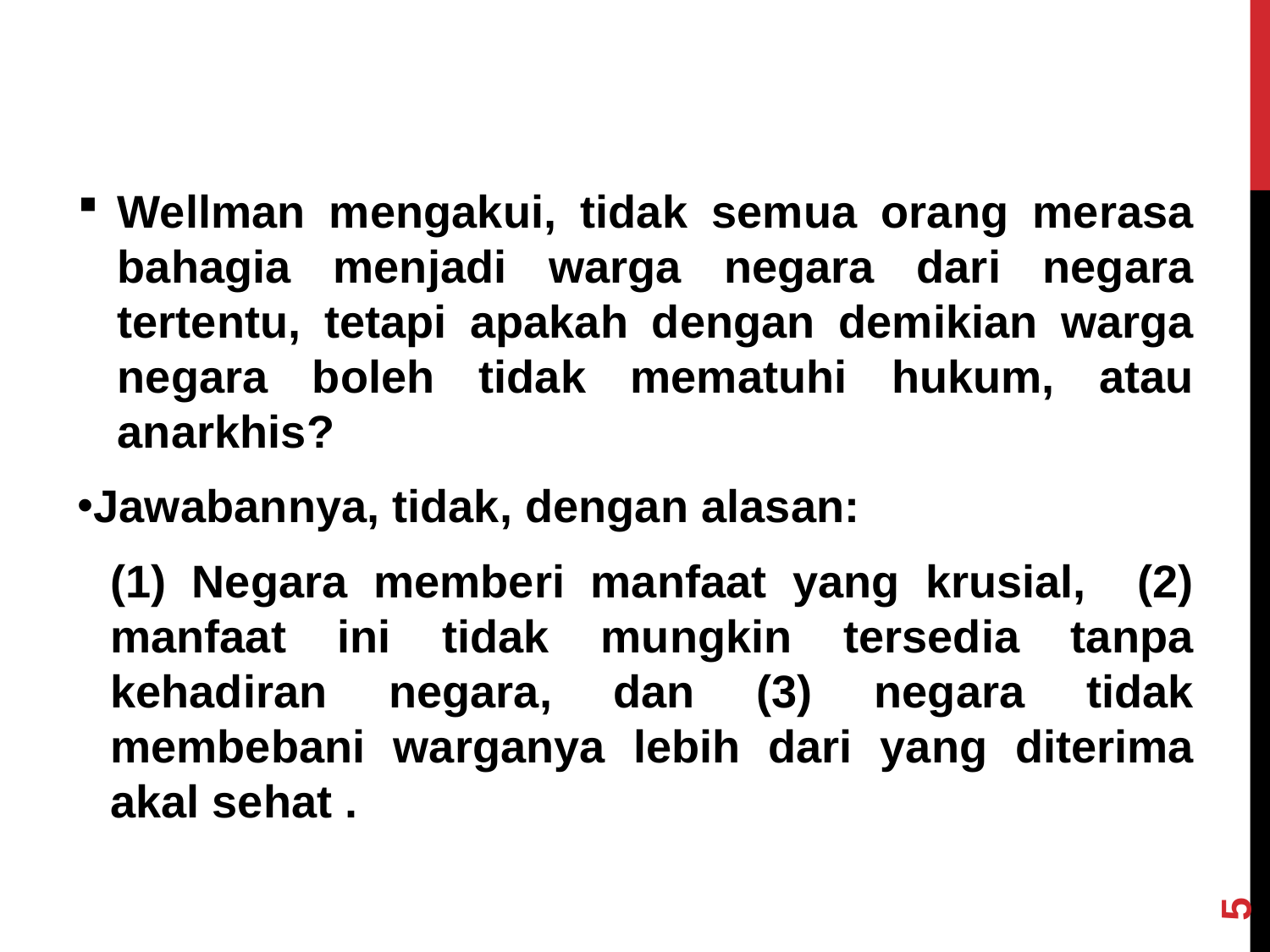

Wellman mengakui, tidak semua orang merasa bahagia menjadi warga negara dari negara tertentu, tetapi apakah dengan demikian warga negara boleh tidak mematuhi hukum, atau anarkhis?
Jawabannya, tidak, dengan alasan:
	(1) Negara memberi manfaat yang krusial,  (2) manfaat ini tidak mungkin tersedia tanpa kehadiran negara, dan (3) negara tidak membebani warganya lebih dari yang diterima akal sehat .

5